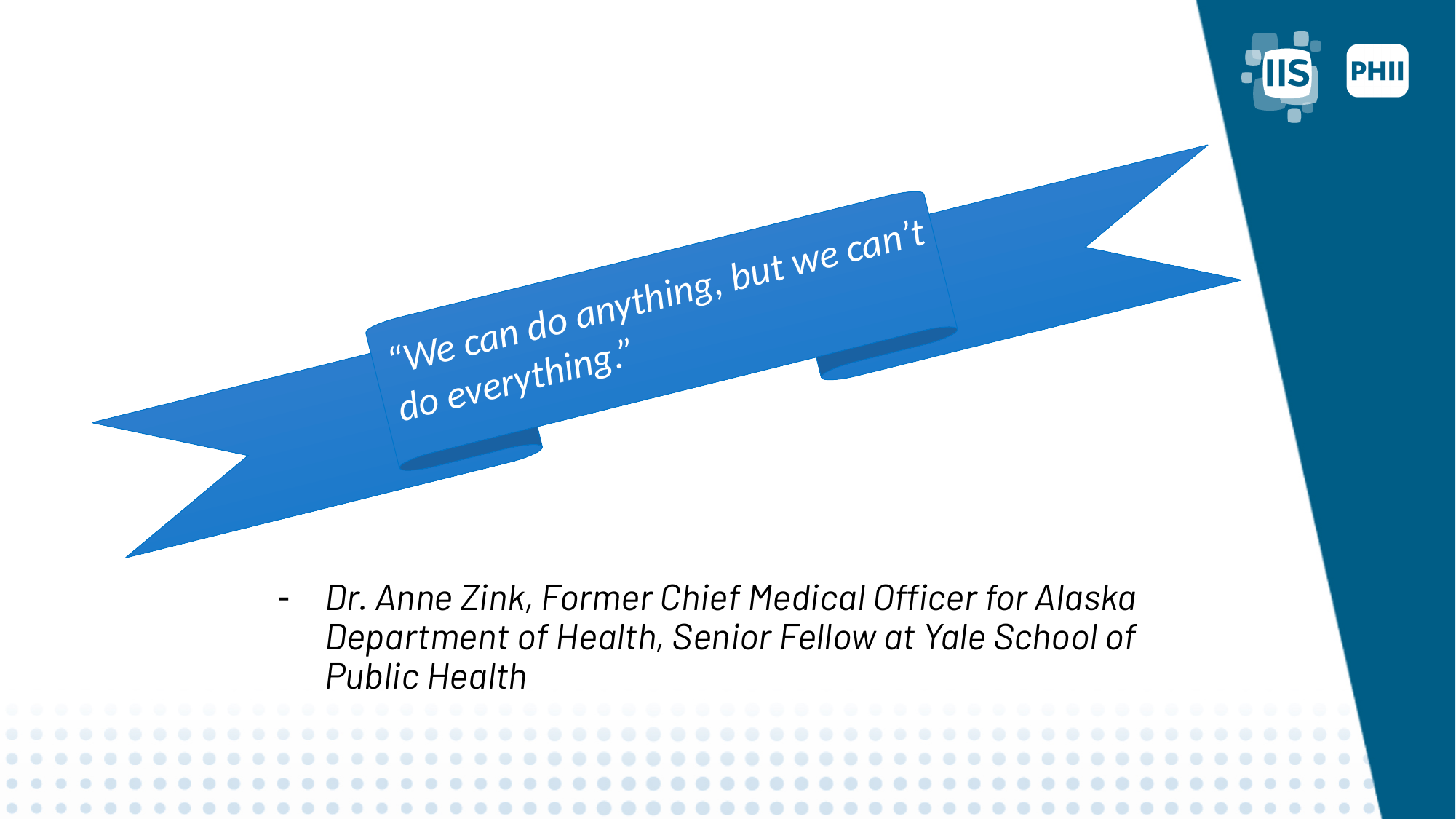

“We can do anything, but we can’t do everything.”
“We can do anything, but we can’t do everything.”

Dr. Anne Zink, Former Chief Medical Officer for Alaska Department of Health, Senior Fellow at Yale School of Public Health